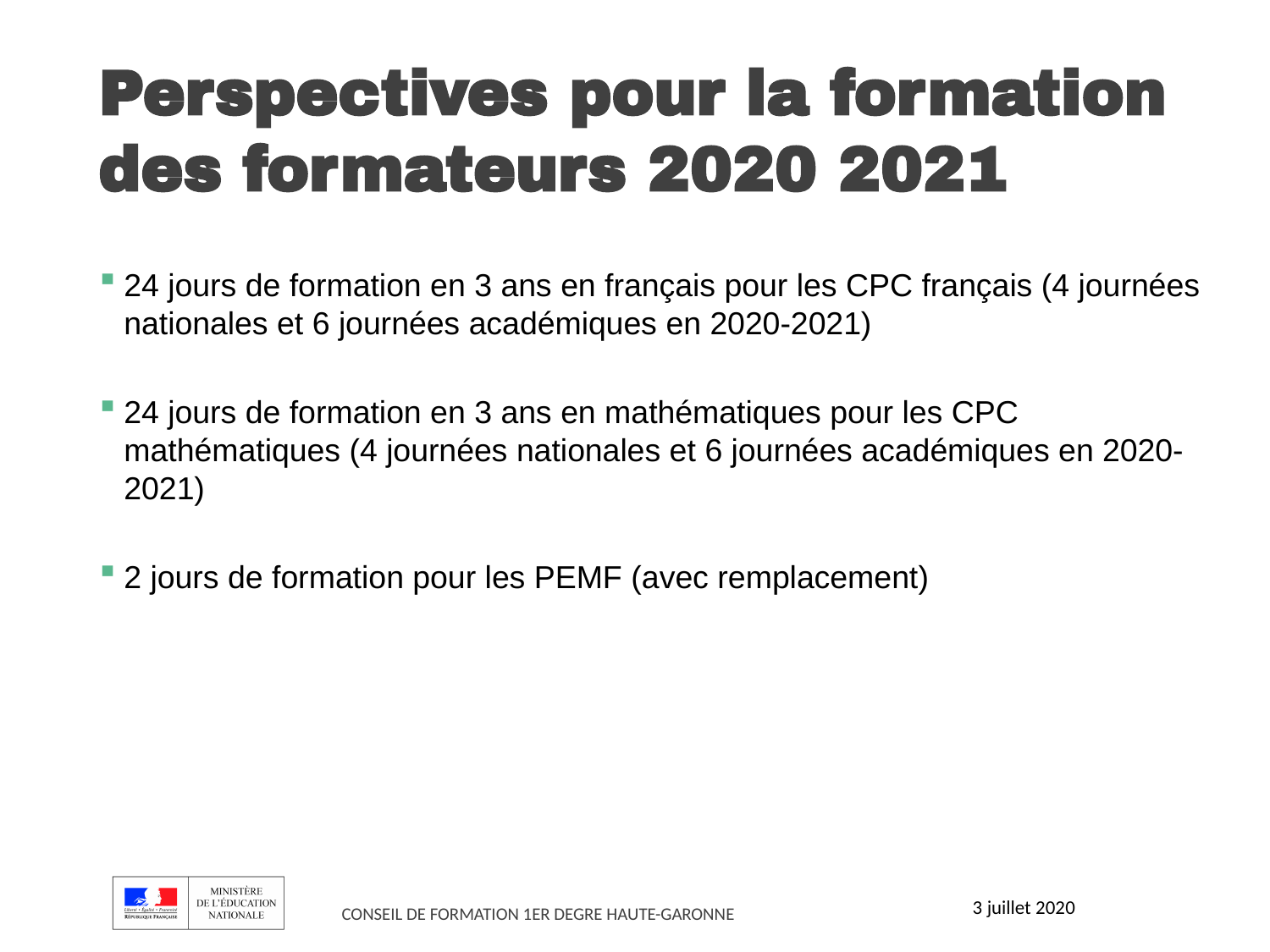

# Perspectives pour la formation des formateurs 2020 2021
24 jours de formation en 3 ans en français pour les CPC français (4 journées nationales et 6 journées académiques en 2020-2021)

24 jours de formation en 3 ans en mathématiques pour les CPC mathématiques (4 journées nationales et 6 journées académiques en 2020-2021)

2 jours de formation pour les PEMF (avec remplacement)
3 juillet 2020